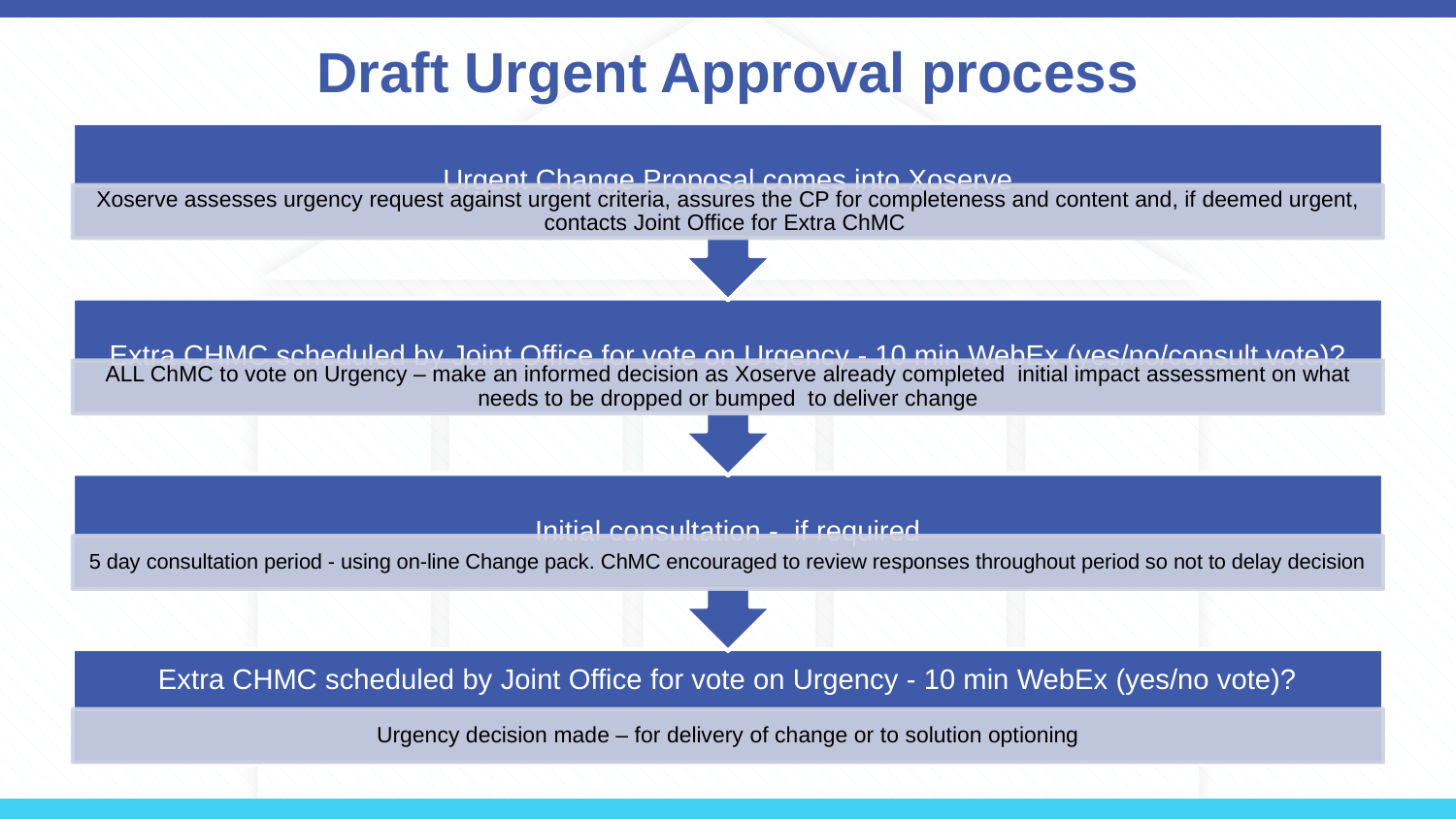

# Draft Urgent Approval process
Extra CHMC scheduled by Joint Office for vote on Urgency - 10 min WebEx (yes/no vote)?
Urgency decision made – for delivery of change or to solution optioning
Initial consultation -  if required
5 day consultation period - using on-line Change pack. ChMC encouraged to review responses throughout period so not to delay decision
Extra CHMC scheduled by Joint Office for vote on Urgency - 10 min WebEx (yes/no/consult vote)?
ALL ChMC to vote on Urgency – make an informed decision as Xoserve already completed  initial impact assessment on what needs to be dropped or bumped  to deliver change
Urgent Change Proposal comes into Xoserve
Xoserve assesses urgency request against urgent criteria, assures the CP for completeness and content and, if deemed urgent, contacts Joint Office for Extra ChMC